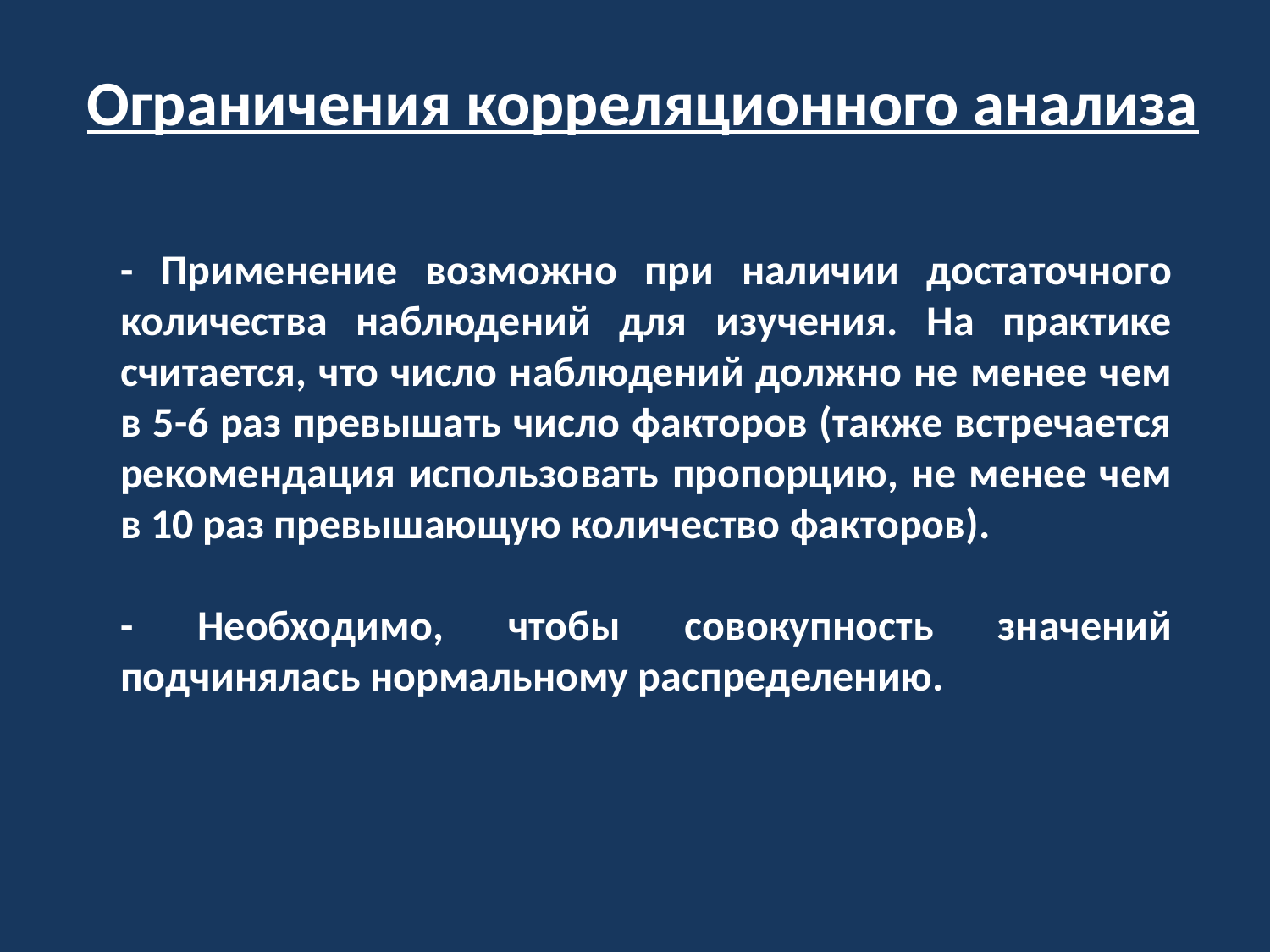

Ограничения корреляционного анализа
- Применение возможно при наличии достаточного количества наблюдений для изучения. На практике считается, что число наблюдений должно не менее чем в 5­­-6 раз превышать число факторов (также встречается рекомендация использовать пропорцию, не менее чем в 10 раз превышающую количество факторов).

- Необходимо, чтобы совокупность значений подчинялась нормальному распределению.